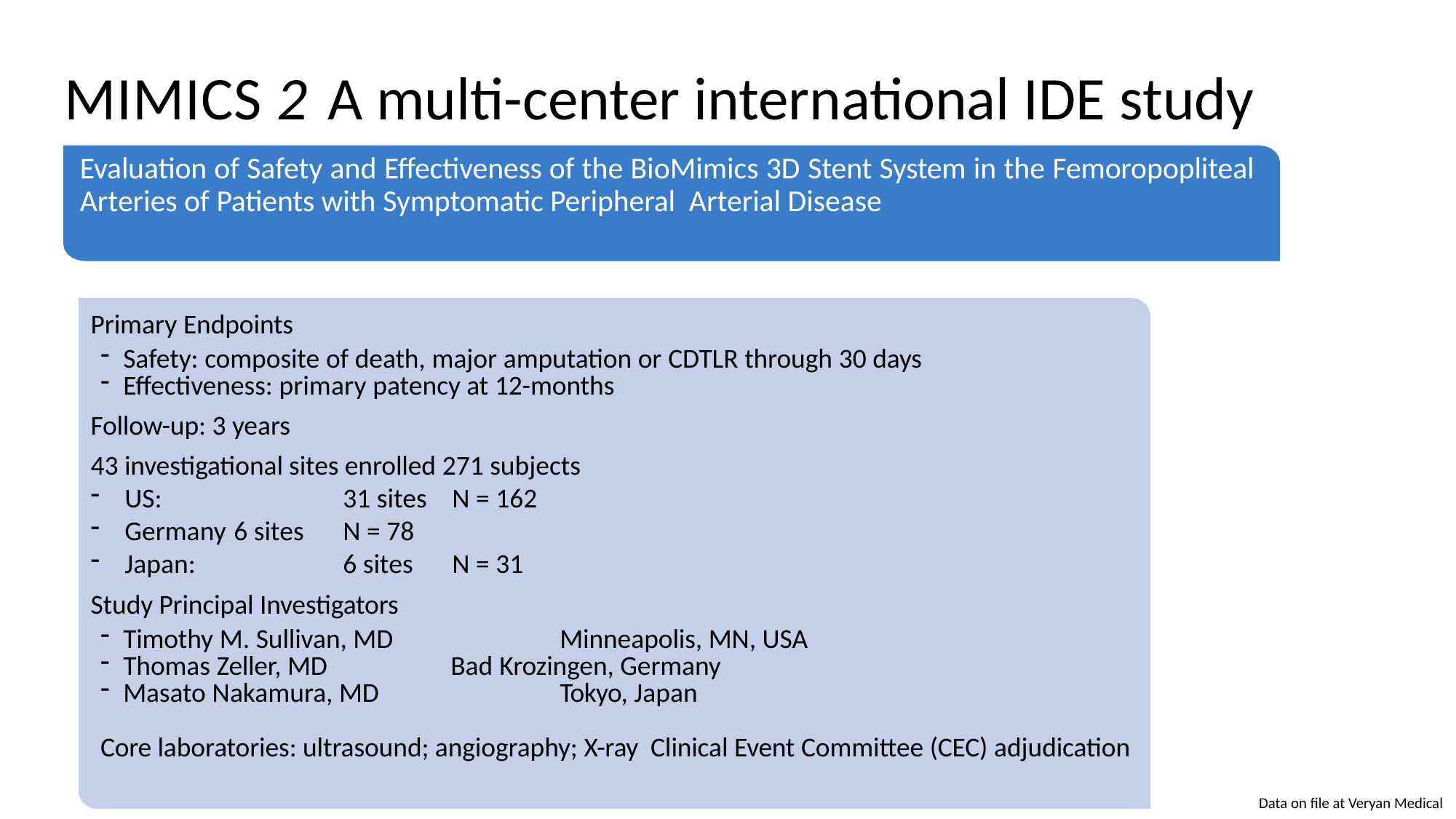

MIMICS 2 A multi-center international IDE study

Evaluation of Safety and Effectiveness of the BioMimics 3D Stent System in the Femoropopliteal Arteries of Patients with Symptomatic Peripheral  Arterial Disease

Primary Endpoints
Safety: composite of death, major amputation or CDTLR through 30 days
Effectiveness: primary patency at 12-months
Follow-up: 3 years
43 investigational sites enrolled 271 subjects
US:		31 sites	N = 162
Germany	6 sites	N = 78
Japan:		6 sites	N = 31
Study Principal Investigators
Timothy M. Sullivan, MD	 	Minneapolis, MN, USA
Thomas Zeller, MD		Bad Krozingen, Germany
Masato Nakamura, MD		Tokyo, Japan

Core laboratories: ultrasound; angiography; X-ray  Clinical Event Committee (CEC) adjudication
Data on file at Veryan Medical